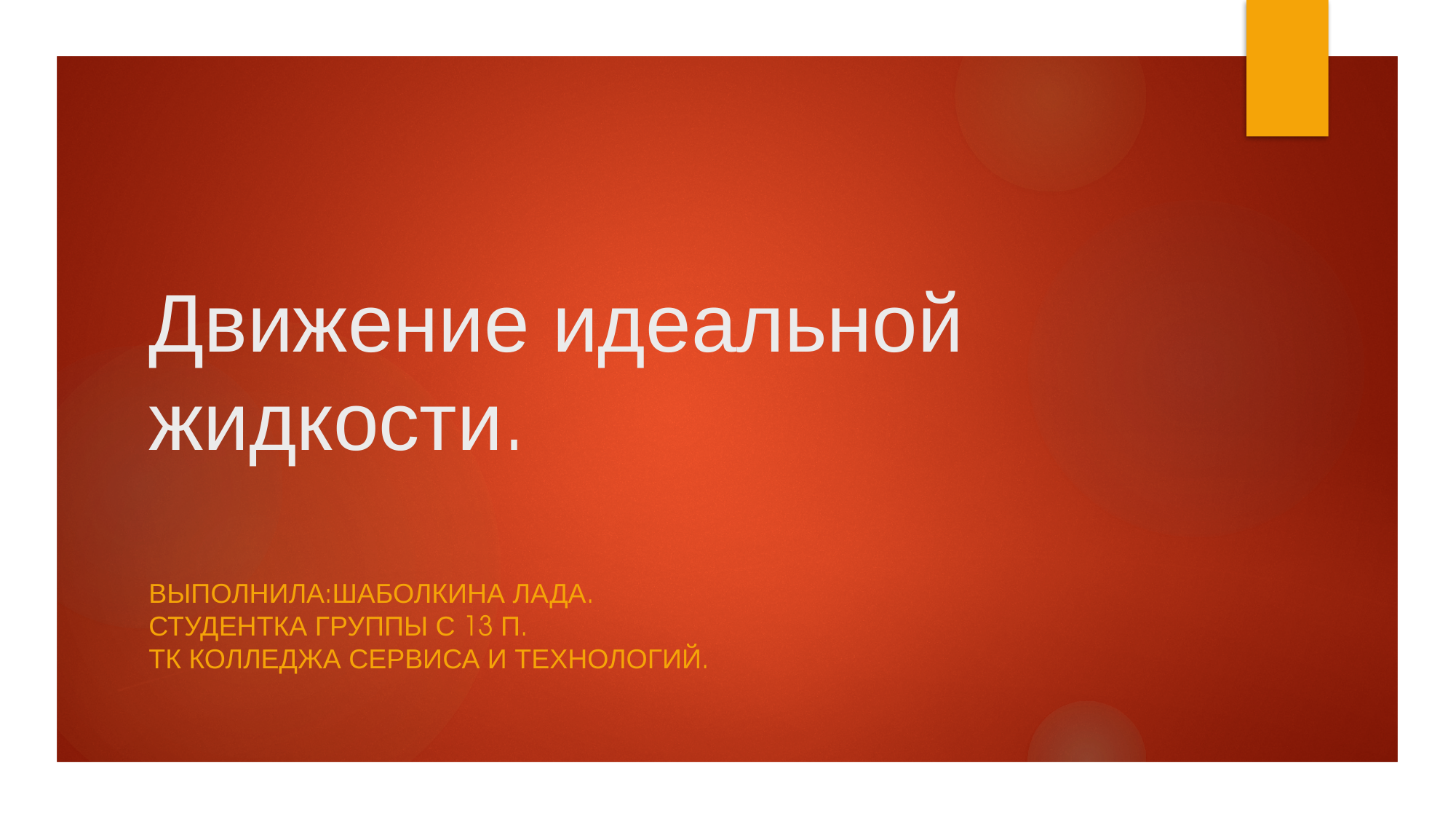

# Движение идеальной жидкости.
Выполнила:Шаболкина Лада.
Студентка группы с 13 п.
Тк колледжа сервиса и технологий.